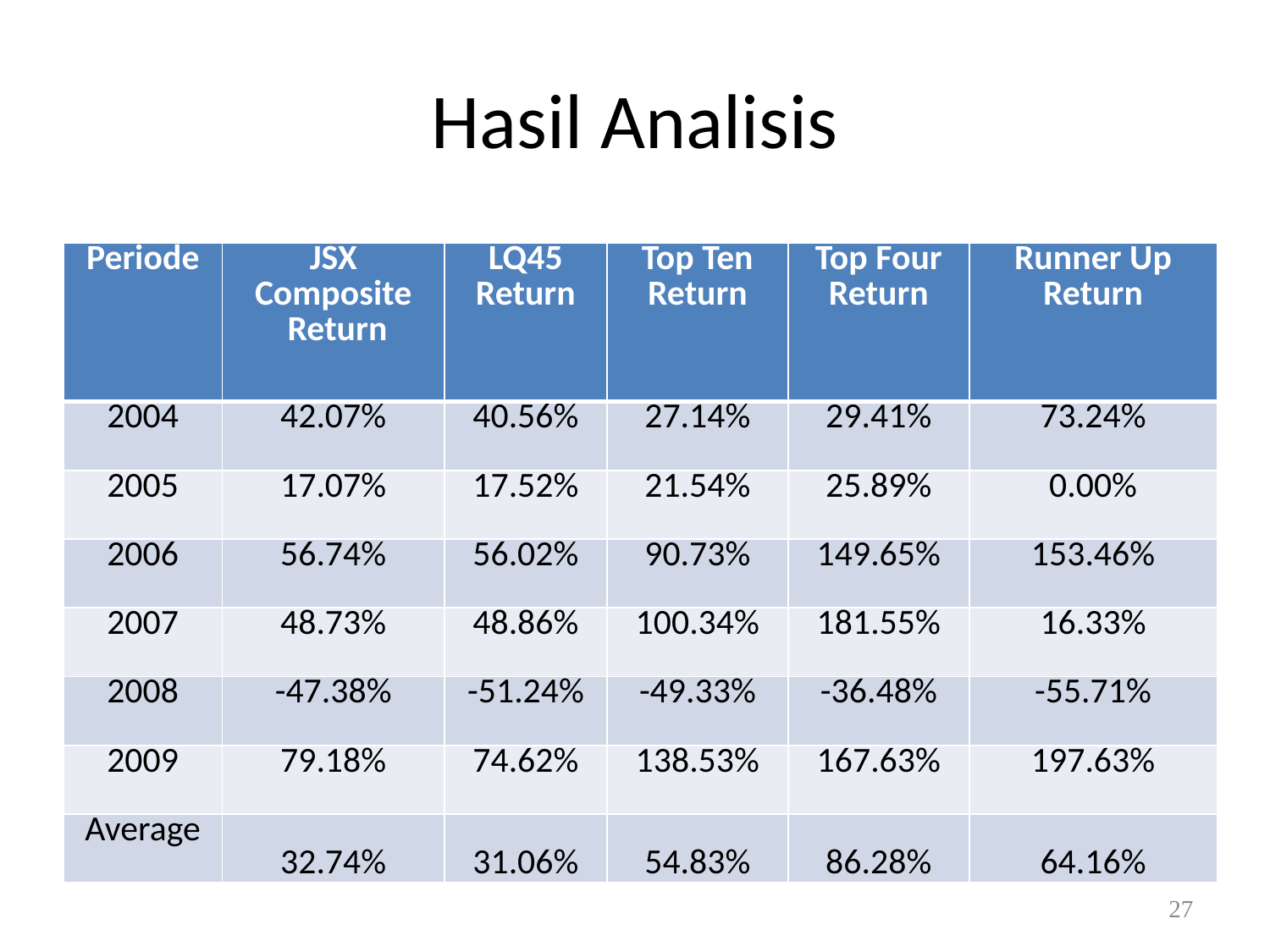

# Hasil Analisis
| Periode | JSX Composite Return | LQ45 Return | Top Ten Return | Top Four Return | Runner Up Return |
| --- | --- | --- | --- | --- | --- |
| 2004 | 42.07% | 40.56% | 27.14% | 29.41% | 73.24% |
| 2005 | 17.07% | 17.52% | 21.54% | 25.89% | 0.00% |
| 2006 | 56.74% | 56.02% | 90.73% | 149.65% | 153.46% |
| 2007 | 48.73% | 48.86% | 100.34% | 181.55% | 16.33% |
| 2008 | -47.38% | -51.24% | -49.33% | -36.48% | -55.71% |
| 2009 | 79.18% | 74.62% | 138.53% | 167.63% | 197.63% |
| Average | 32.74% | 31.06% | 54.83% | 86.28% | 64.16% |
27